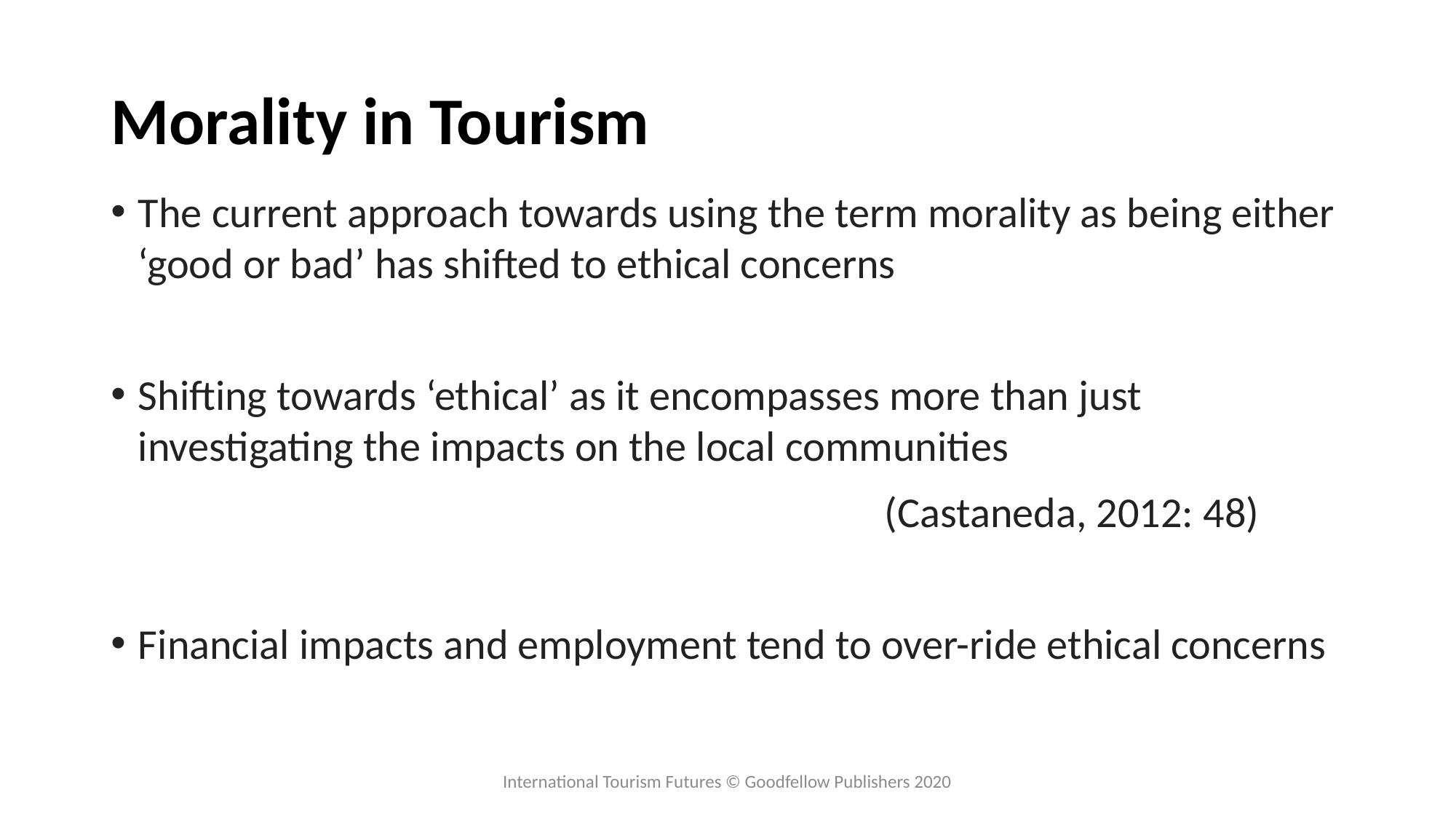

# Morality in Tourism
The current approach towards using the term morality as being either ‘good or bad’ has shifted to ethical concerns

Shifting towards ‘ethical’ as it encompasses more than just investigating the impacts on the local communities
							 (Castaneda, 2012: 48)

Financial impacts and employment tend to over-ride ethical concerns
International Tourism Futures © Goodfellow Publishers 2020